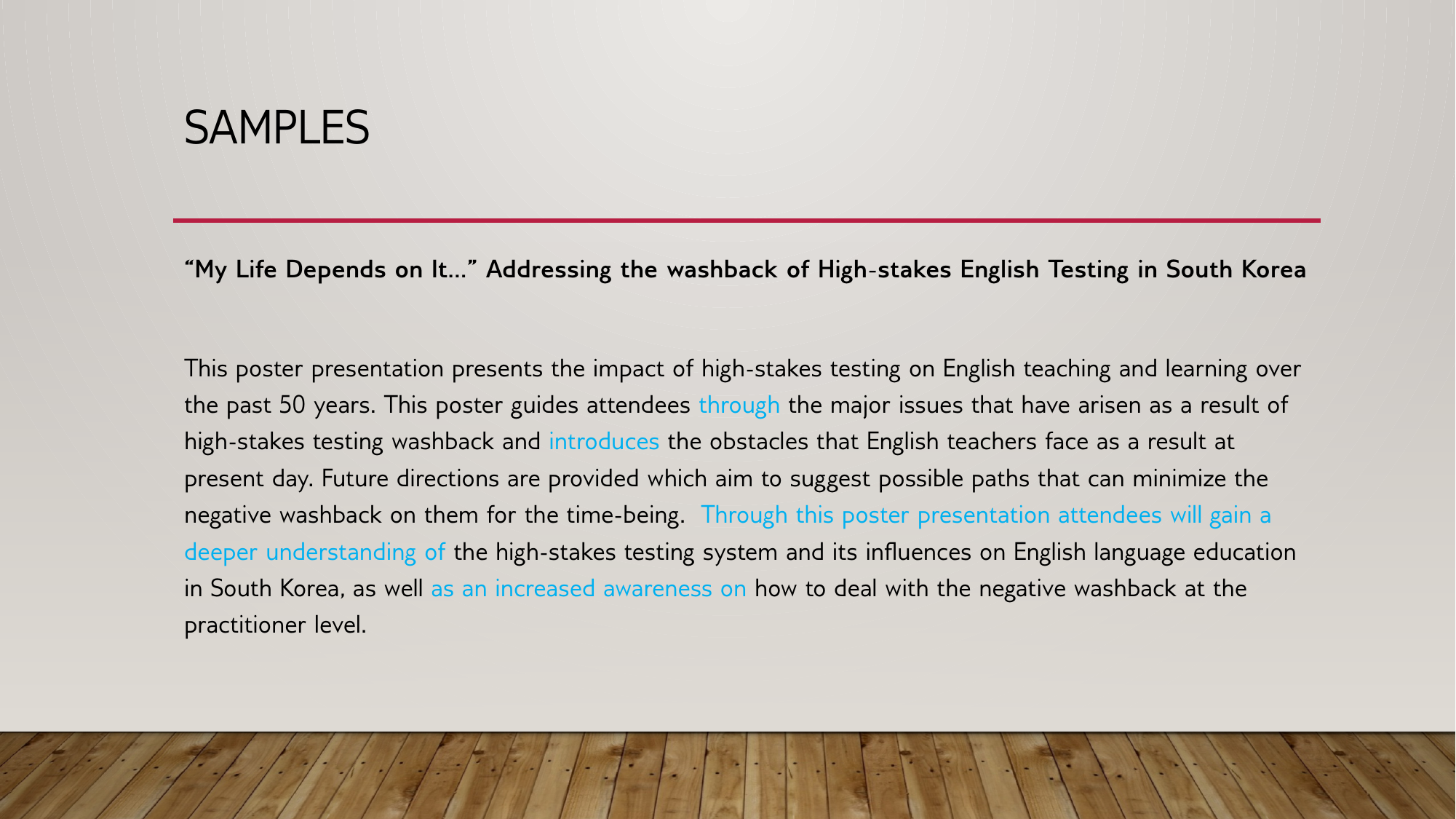

# Samples
“My Life Depends on It…” Addressing the washback of High-stakes English Testing in South Korea

This poster presentation presents the impact of high-stakes testing on English teaching and learning over the past 50 years. This poster guides attendees through the major issues that have arisen as a result of high-stakes testing washback and introduces the obstacles that English teachers face as a result at present day. Future directions are provided which aim to suggest possible paths that can minimize the negative washback on them for the time-being.  Through this poster presentation attendees will gain a deeper understanding of the high-stakes testing system and its influences on English language education in South Korea, as well as an increased awareness on how to deal with the negative washback at the practitioner level.